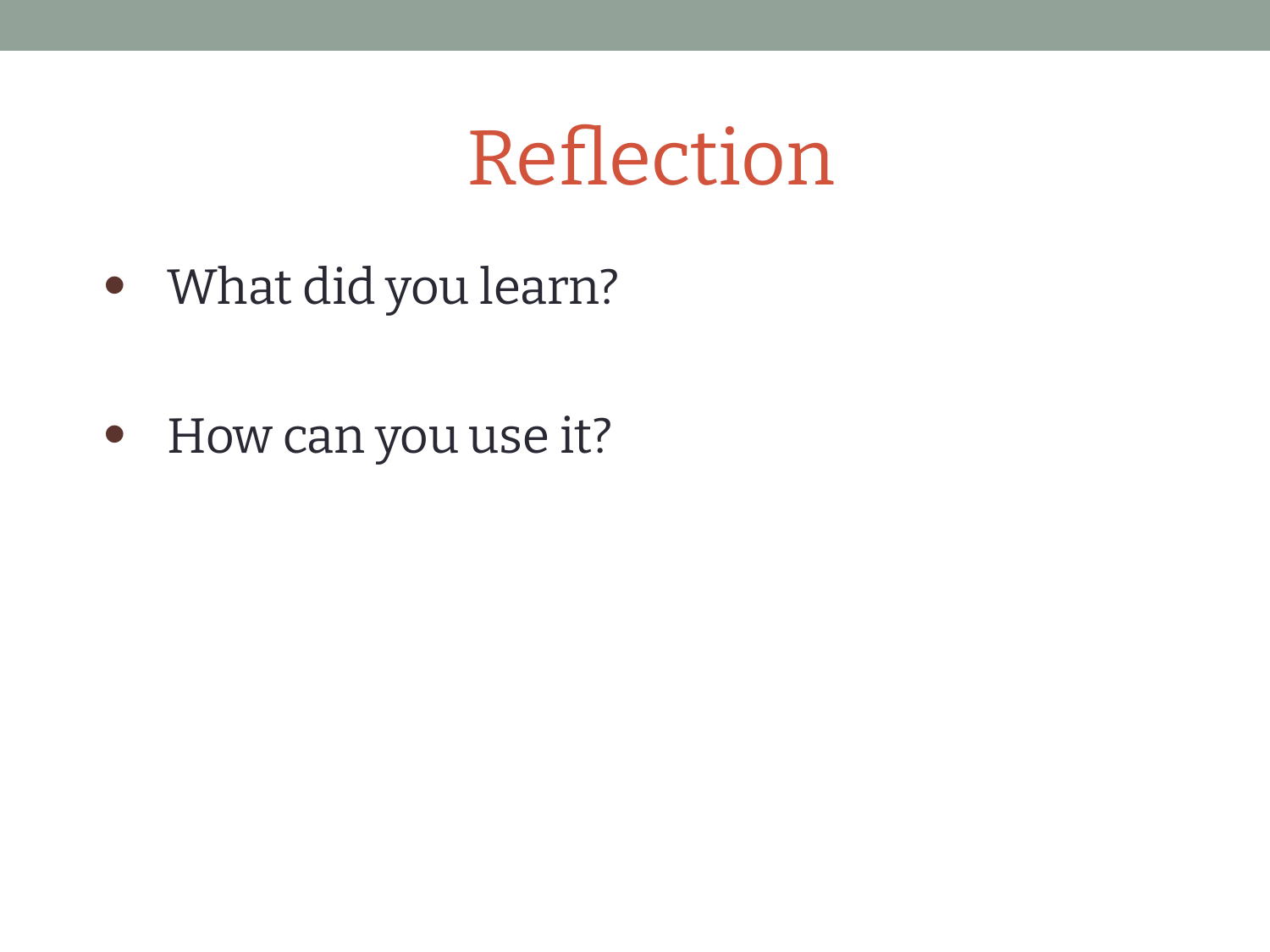

Reflection
What did you learn?

How can you use it?